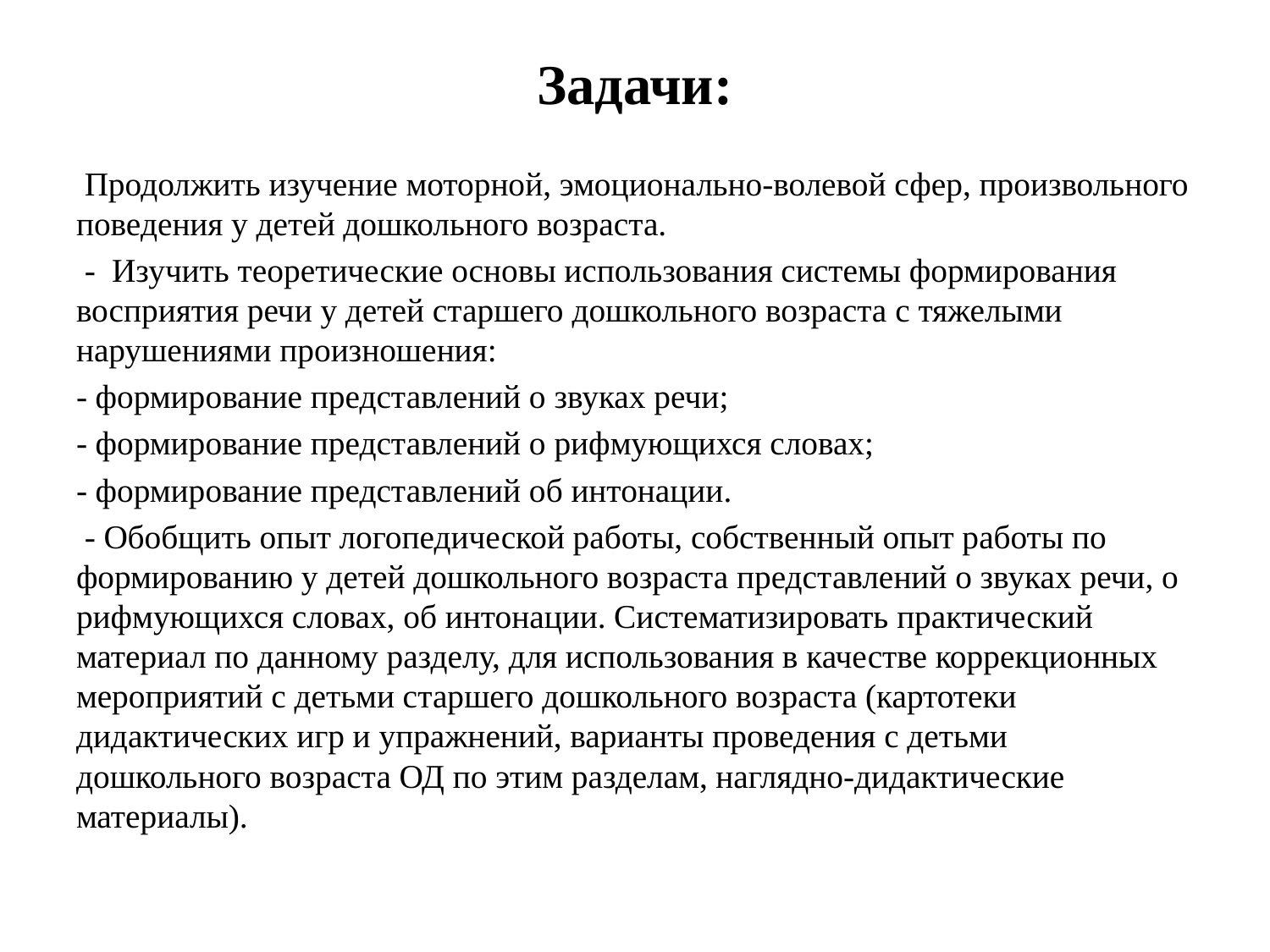

# Задачи:
 Продолжить изучение моторной, эмоционально-волевой сфер, произвольного поведения у детей дошкольного возраста.
 -  Изучить теоретические основы использования системы формирования восприятия речи у детей старшего дошкольного возраста с тяжелыми нарушениями произношения:
- формирование представлений о звуках речи;
- формирование представлений о рифмующихся словах;
- формирование представлений об интонации.
 - Обобщить опыт логопедической работы, собственный опыт работы по   формированию у детей дошкольного возраста представлений о звуках речи, о рифмующихся словах, об интонации. Систематизировать практический материал по данному разделу, для использования в качестве коррекционных мероприятий с детьми старшего дошкольного возраста (картотеки дидактических игр и упражнений, варианты проведения с детьми дошкольного возраста ОД по этим разделам, наглядно-дидактические материалы).